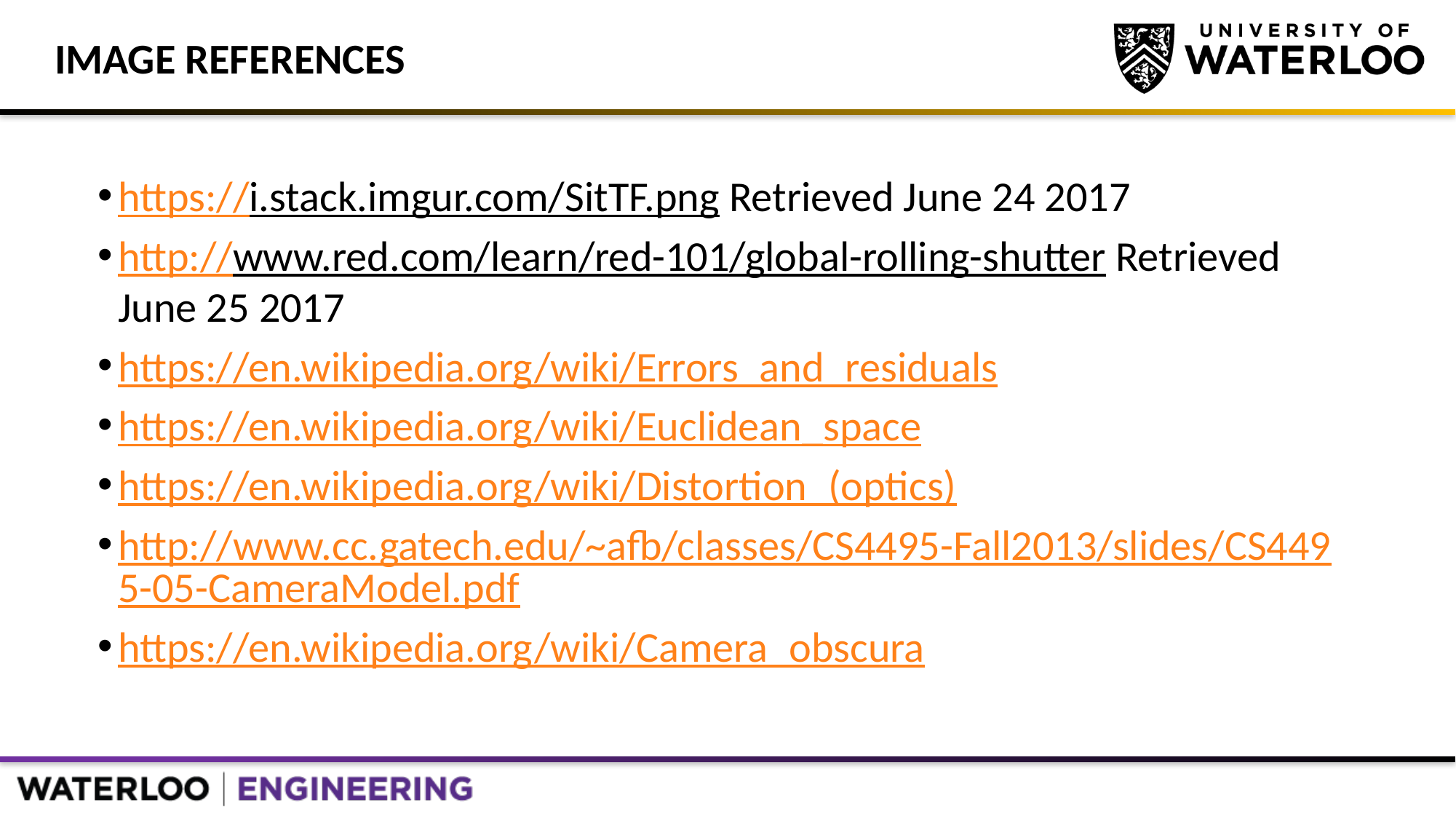

# Image References
https://i.stack.imgur.com/SitTF.png Retrieved June 24 2017
http://www.red.com/learn/red-101/global-rolling-shutter Retrieved June 25 2017
https://en.wikipedia.org/wiki/Errors_and_residuals
https://en.wikipedia.org/wiki/Euclidean_space
https://en.wikipedia.org/wiki/Distortion_(optics)
http://www.cc.gatech.edu/~afb/classes/CS4495-Fall2013/slides/CS4495-05-CameraModel.pdf
https://en.wikipedia.org/wiki/Camera_obscura